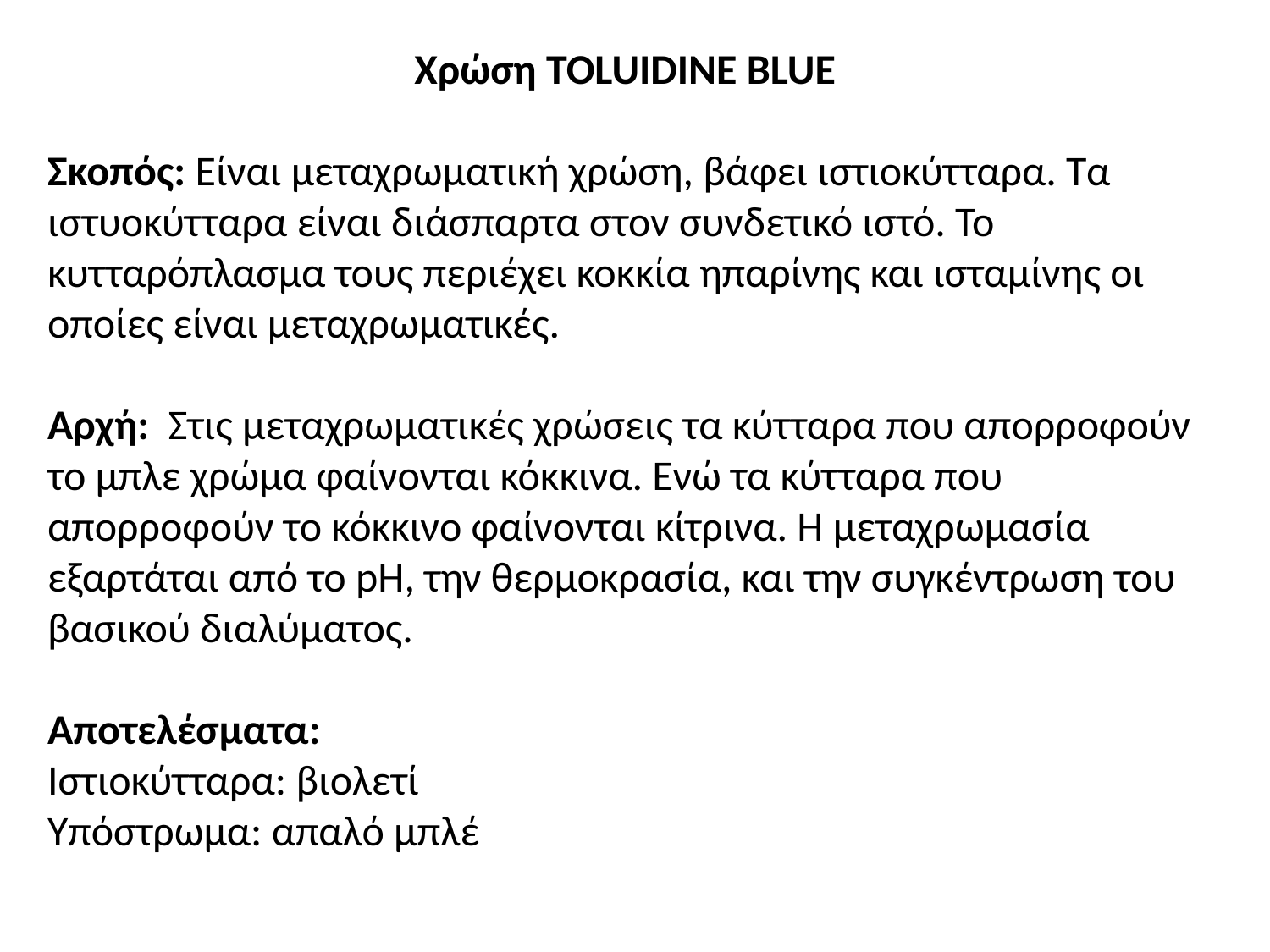

Χρώση TOLUIDINE BLUE

Σκοπός: Είναι μεταχρωματική χρώση, βάφει ιστιοκύτταρα. Τα ιστυοκύτταρα είναι διάσπαρτα στον συνδετικό ιστό. Το κυτταρόπλασμα τους περιέχει κοκκία ηπαρίνης και ισταμίνης οι οποίες είναι μεταχρωματικές.

Αρχή:  Στις μεταχρωματικές χρώσεις τα κύτταρα που απορροφούν το μπλε χρώμα φαίνονται κόκκινα. Ενώ τα κύτταρα που απορροφούν το κόκκινο φαίνονται κίτρινα. Η μεταχρωμασία εξαρτάται από το pH, την θερμοκρασία, και την συγκέντρωση του βασικού διαλύματος.

Αποτελέσματα:
Ιστιοκύτταρα: βιολετί
Υπόστρωμα: απαλό μπλέ